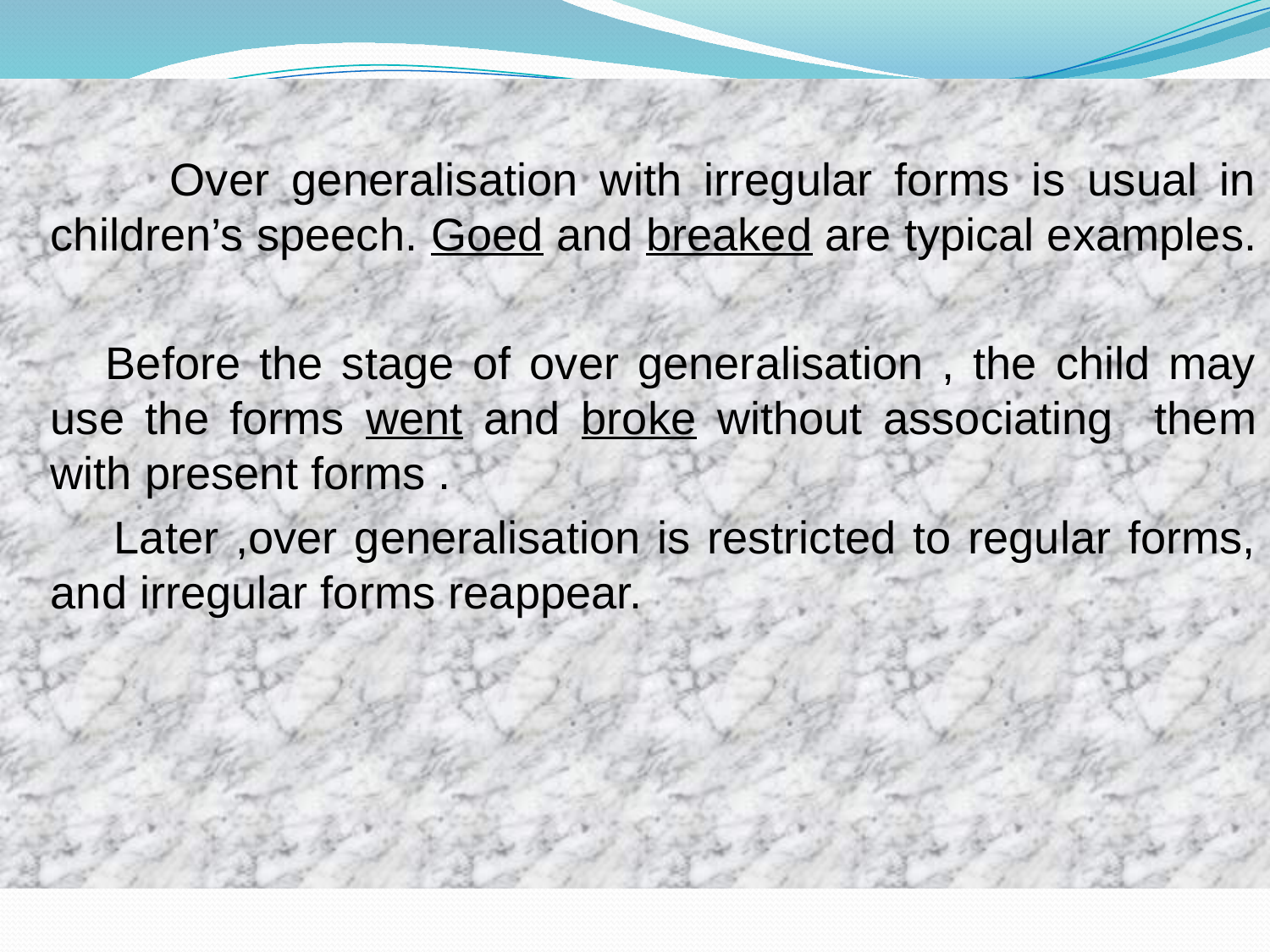

Over generalisation with irregular forms is usual in children’s speech. Goed and breaked are typical examples.

     Before the stage of over generalisation , the child may use the forms went and broke without associating  them with present forms .
      Later ,over generalisation is restricted to regular forms, and irregular forms reappear.